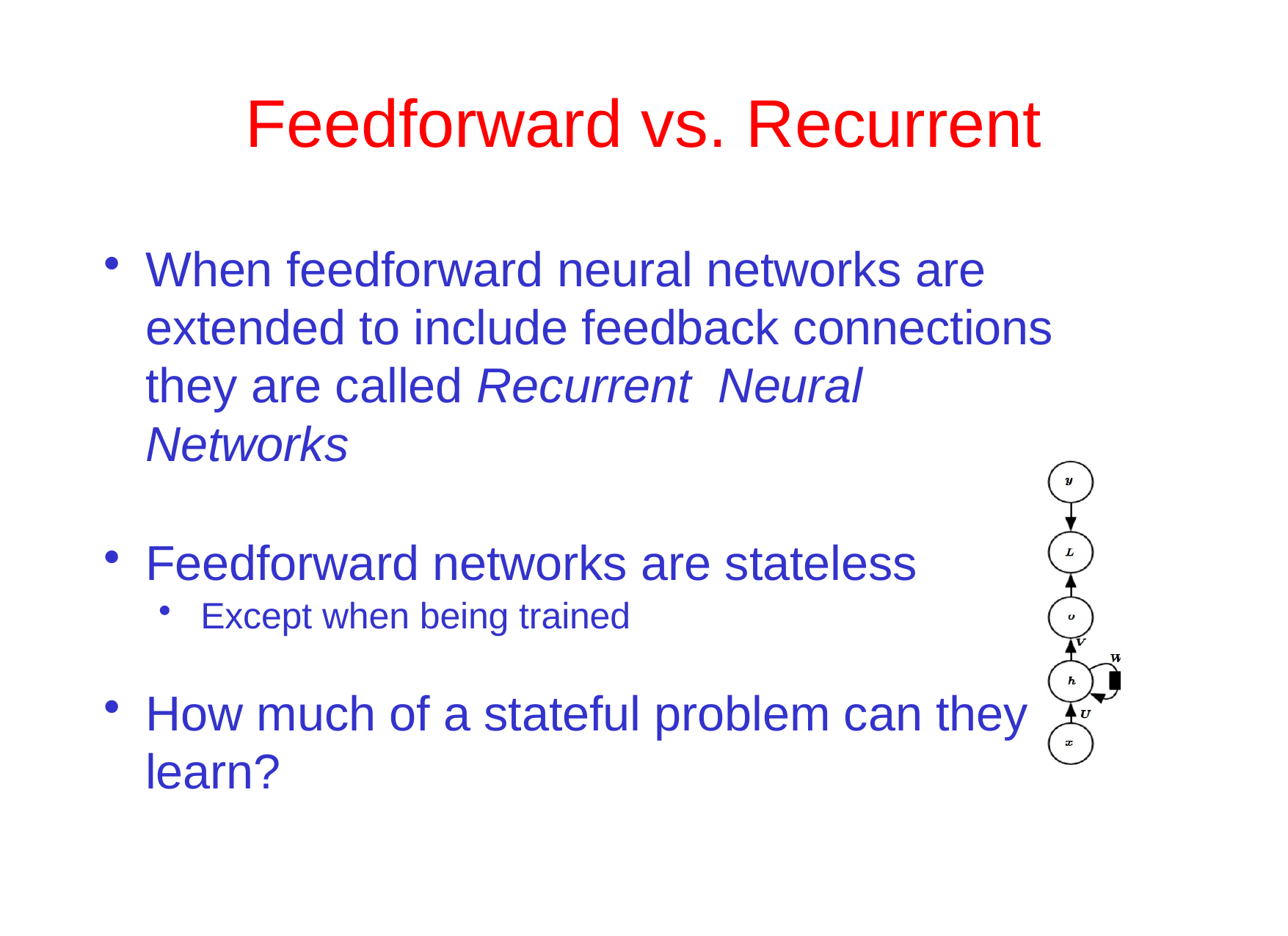

# Feedforward vs. Recurrent
When feedforward neural networks are  extended to include feedback connections they are called Recurrent  Neural Networks

Feedforward networks are stateless
Except when being trained

How much of a stateful problem can they learn?